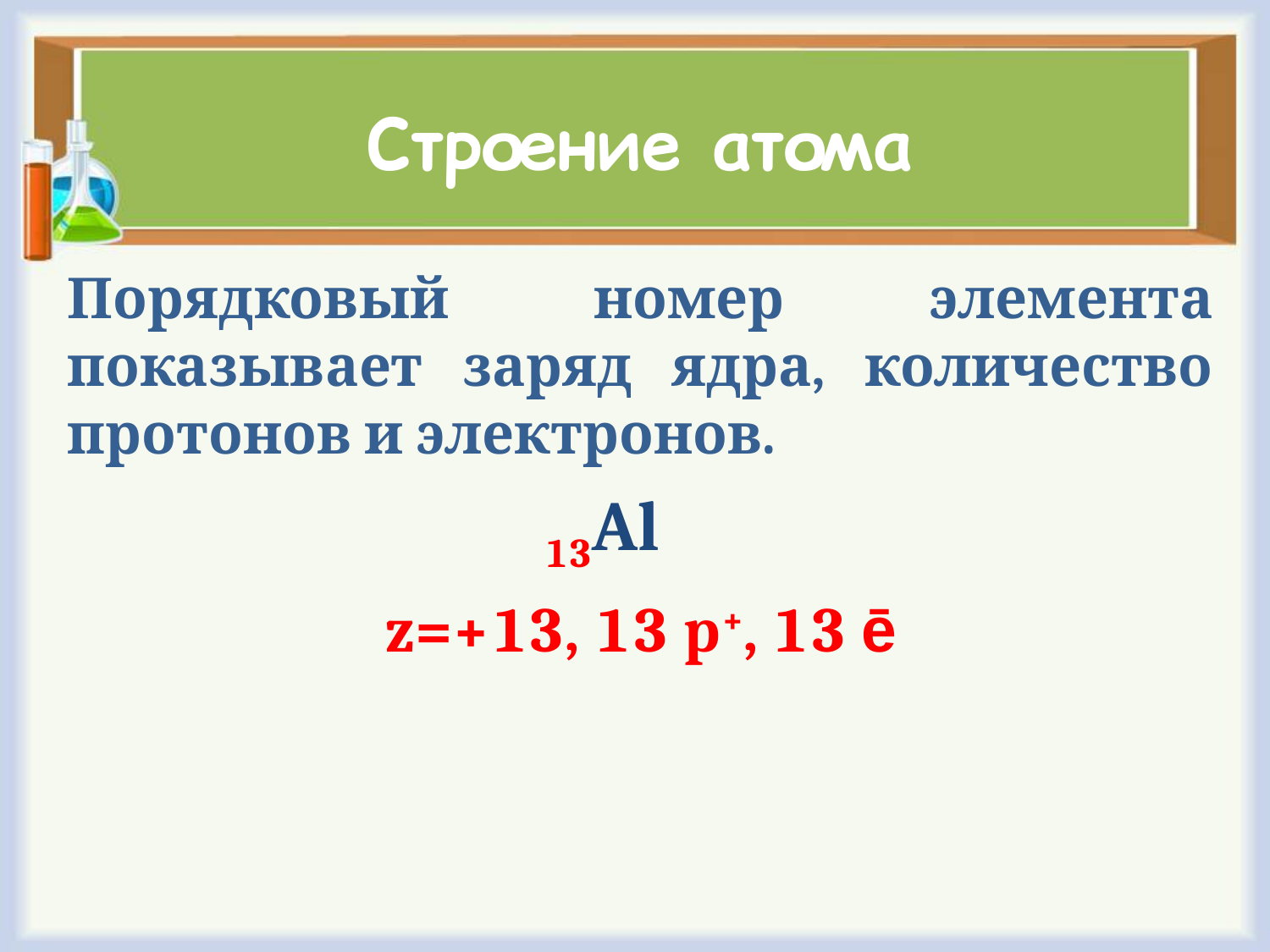

# Строение атома
Порядковый номер элемента показывает заряд ядра, количество протонов и электронов.
13Al
z=+13, 13 p+, 13 ē